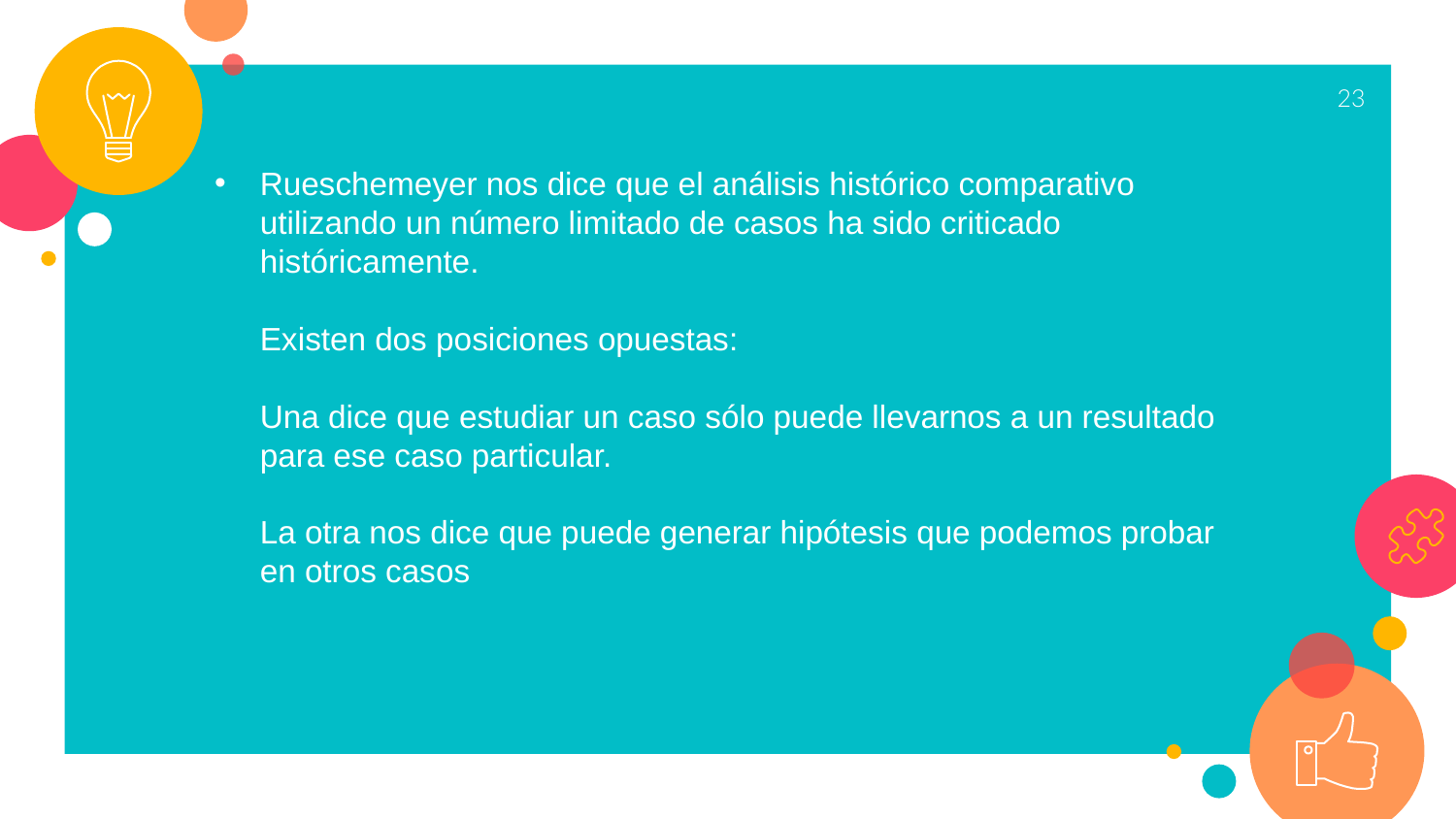

23
Rueschemeyer nos dice que el análisis histórico comparativo utilizando un número limitado de casos ha sido criticado históricamente.
Existen dos posiciones opuestas:
Una dice que estudiar un caso sólo puede llevarnos a un resultado para ese caso particular.
La otra nos dice que puede generar hipótesis que podemos probar en otros casos